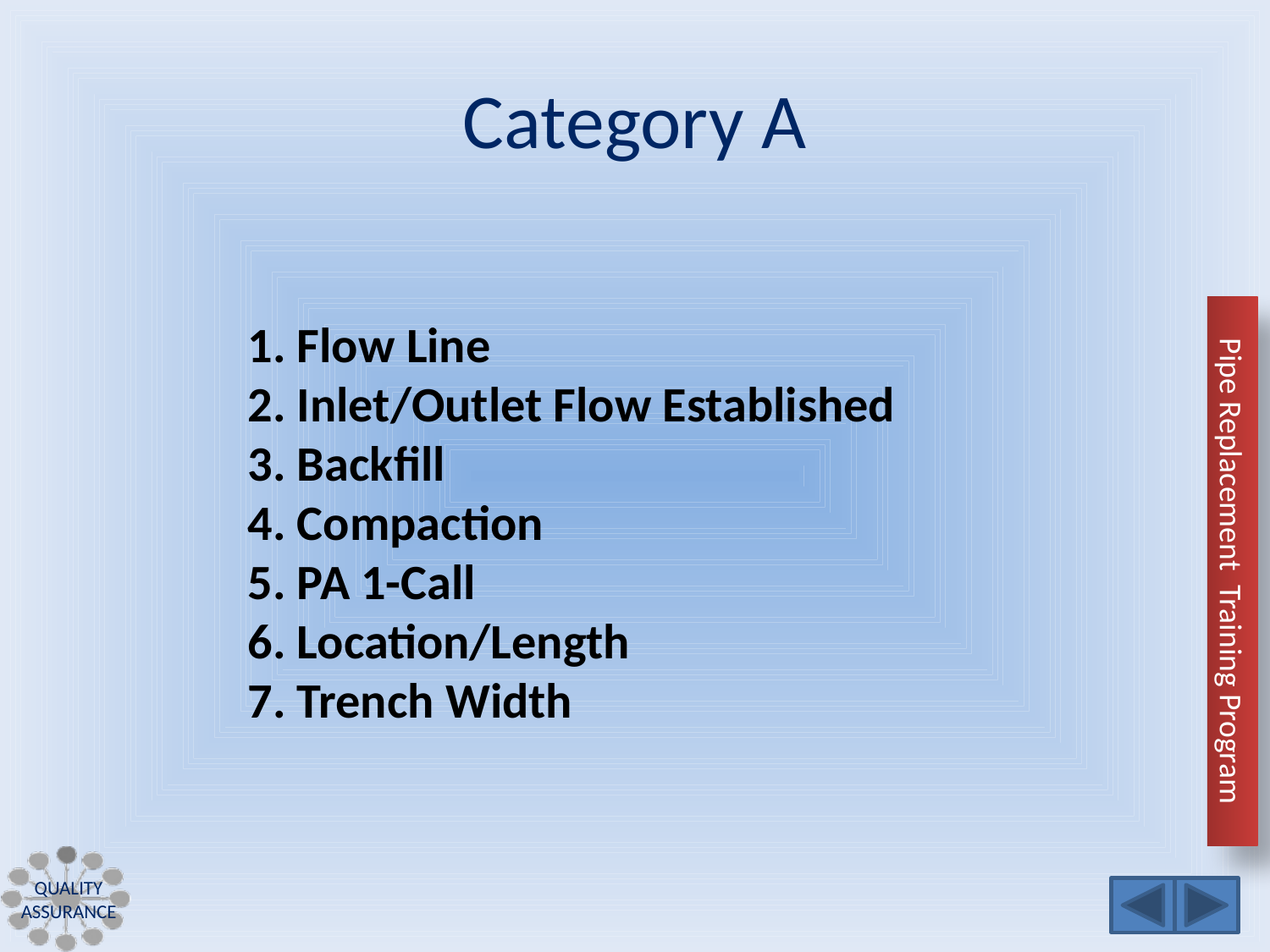

# Category A
1. Flow Line
2. Inlet/Outlet Flow Established
3. Backfill
4. Compaction
5. PA 1-Call
6. Location/Length
7. Trench Width
Quality assurance